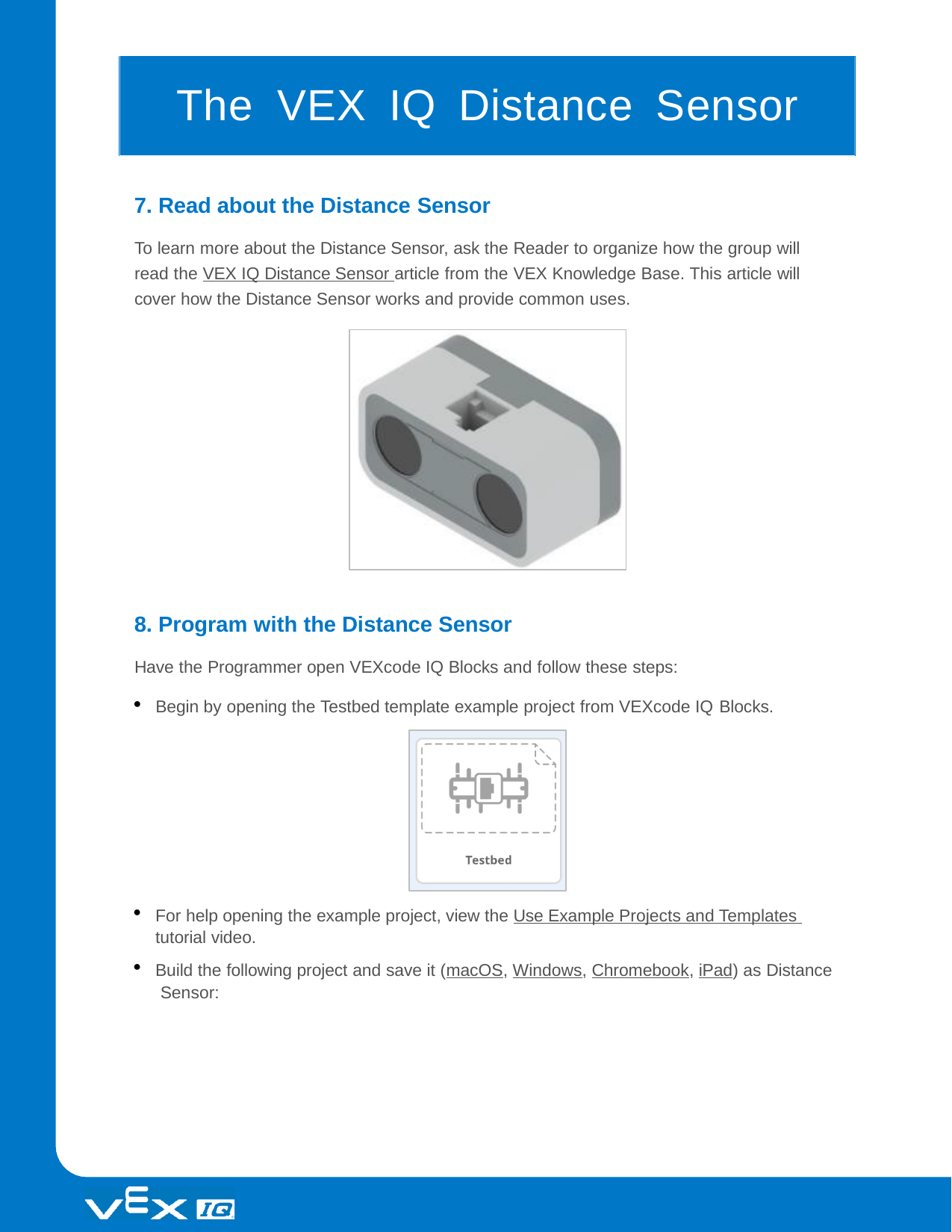

# The	VEX	IQ	Distance	Sensor

7. Read about the Distance Sensor
To learn more about the Distance Sensor, ask the Reader to organize how the group will  read the VEX IQ Distance Sensor article from the VEX Knowledge Base. This article will  cover how the Distance Sensor works and provide common uses.

8. Program with the Distance Sensor
Have the Programmer open VEXcode IQ Blocks and follow these steps:

Begin by opening the Testbed template example project from VEXcode IQ Blocks.

For help opening the example project, view the Use Example Projects and Templates  tutorial video.
Build the following project and save it (macOS, Windows, Chromebook, iPad) as Distance  Sensor: